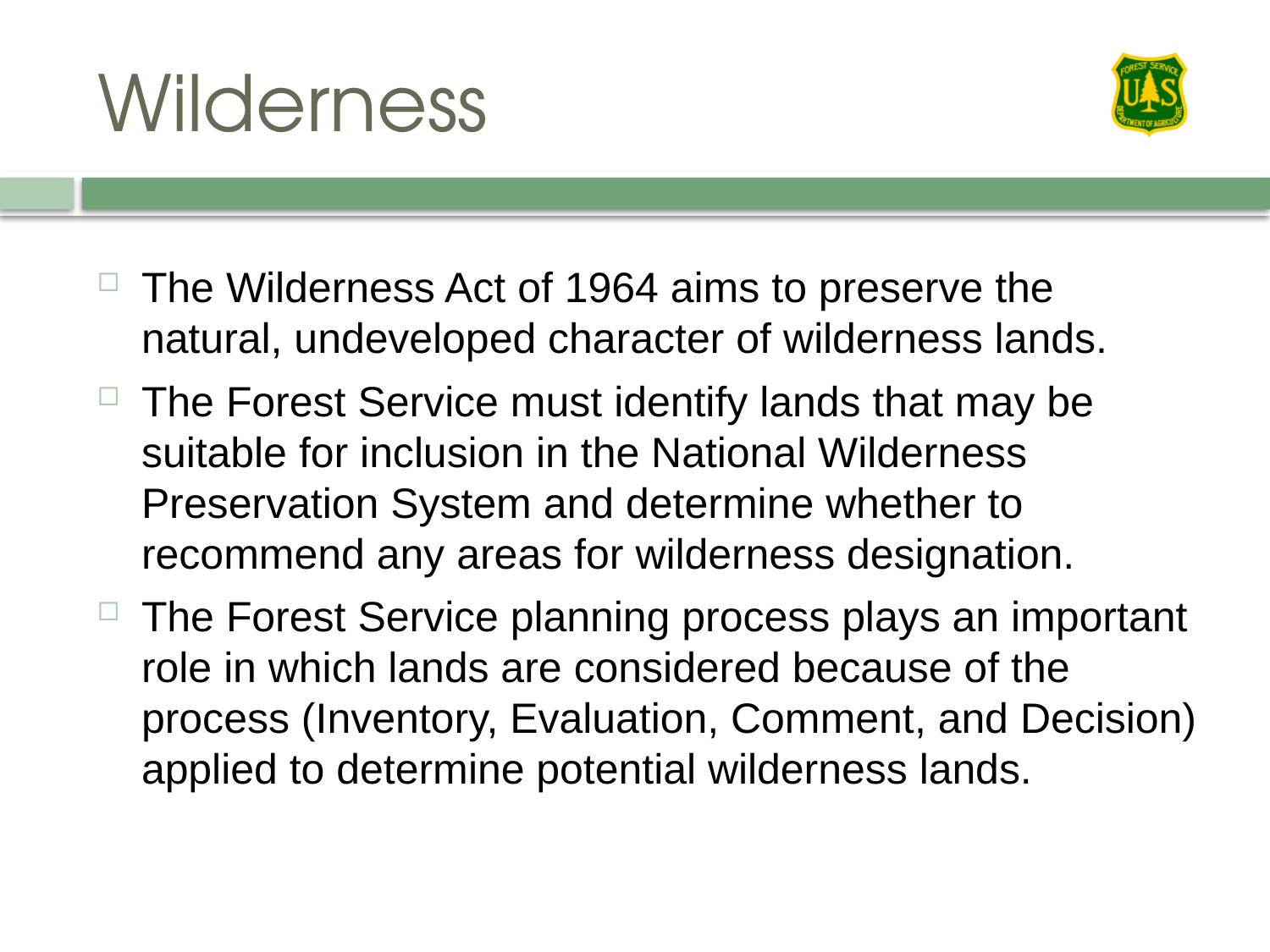

# Wilderness
The Wilderness Act of 1964 aims to preserve the natural, undeveloped character of wilderness lands.
The Forest Service must identify lands that may be suitable for inclusion in the National Wilderness Preservation System and determine whether to recommend any areas for wilderness designation.
The Forest Service planning process plays an important role in which lands are considered because of the process (Inventory, Evaluation, Comment, and Decision) applied to determine potential wilderness lands.